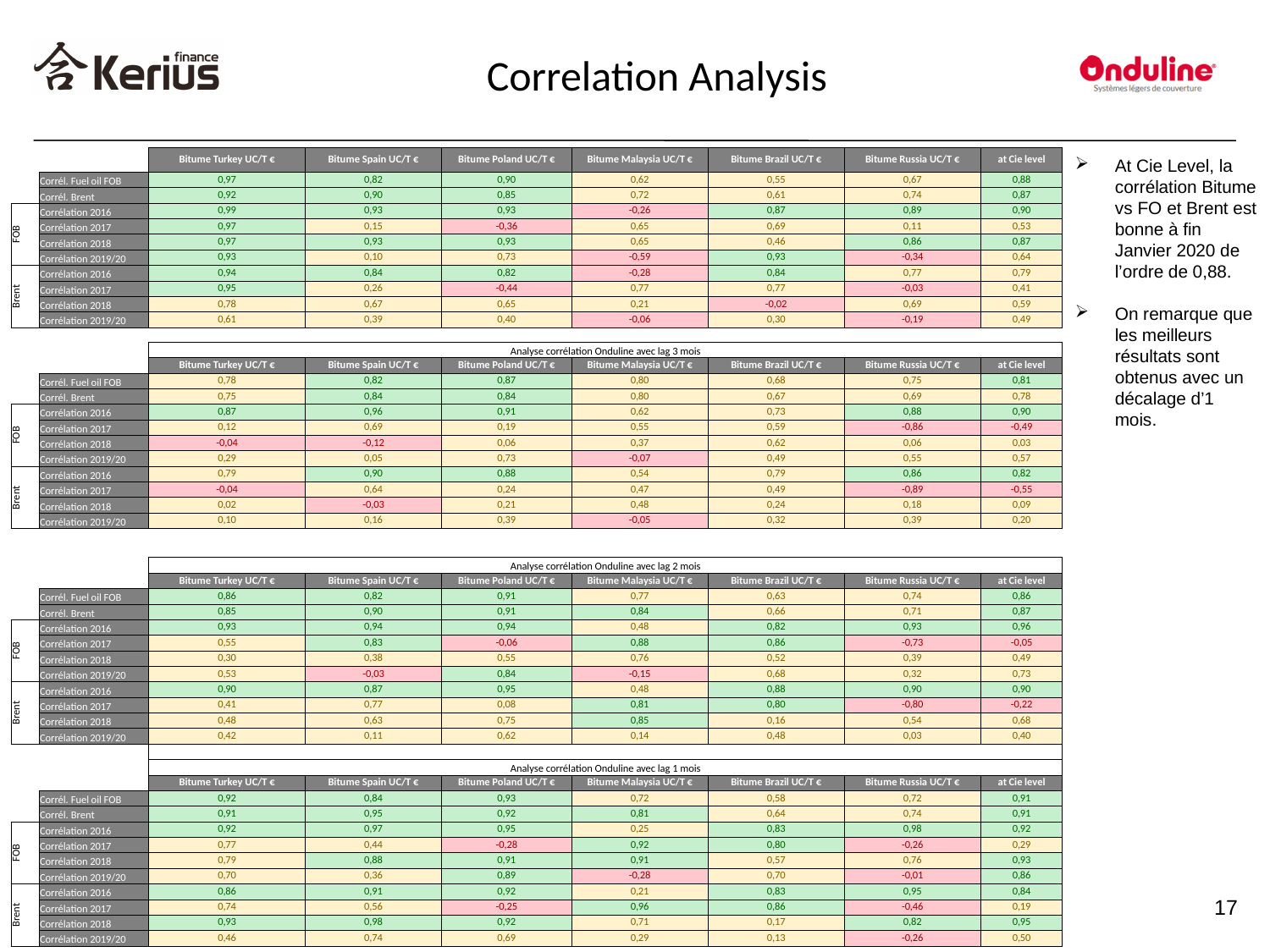

# Correlation Analysis
|  |  | Bitume Turkey UC/T € | Bitume Spain UC/T € | Bitume Poland UC/T € | Bitume Malaysia UC/T € | Bitume Brazil UC/T € | Bitume Russia UC/T € | at Cie level |
| --- | --- | --- | --- | --- | --- | --- | --- | --- |
|  | Corrél. Fuel oil FOB | 0,97 | 0,82 | 0,90 | 0,62 | 0,55 | 0,67 | 0,88 |
|  | Corrél. Brent | 0,92 | 0,90 | 0,85 | 0,72 | 0,61 | 0,74 | 0,87 |
| FOB | Corrélation 2016 | 0,99 | 0,93 | 0,93 | -0,26 | 0,87 | 0,89 | 0,90 |
|  | Corrélation 2017 | 0,97 | 0,15 | -0,36 | 0,65 | 0,69 | 0,11 | 0,53 |
|  | Corrélation 2018 | 0,97 | 0,93 | 0,93 | 0,65 | 0,46 | 0,86 | 0,87 |
|  | Corrélation 2019/20 | 0,93 | 0,10 | 0,73 | -0,59 | 0,93 | -0,34 | 0,64 |
| Brent | Corrélation 2016 | 0,94 | 0,84 | 0,82 | -0,28 | 0,84 | 0,77 | 0,79 |
|  | Corrélation 2017 | 0,95 | 0,26 | -0,44 | 0,77 | 0,77 | -0,03 | 0,41 |
|  | Corrélation 2018 | 0,78 | 0,67 | 0,65 | 0,21 | -0,02 | 0,69 | 0,59 |
|  | Corrélation 2019/20 | 0,61 | 0,39 | 0,40 | -0,06 | 0,30 | -0,19 | 0,49 |
|  |  |  |  |  |  |  |  |  |
|  |  | Analyse corrélation Onduline avec lag 3 mois |  |  |  |  |  |  |
|  |  | Bitume Turkey UC/T € | Bitume Spain UC/T € | Bitume Poland UC/T € | Bitume Malaysia UC/T € | Bitume Brazil UC/T € | Bitume Russia UC/T € | at Cie level |
|  | Corrél. Fuel oil FOB | 0,78 | 0,82 | 0,87 | 0,80 | 0,68 | 0,75 | 0,81 |
|  | Corrél. Brent | 0,75 | 0,84 | 0,84 | 0,80 | 0,67 | 0,69 | 0,78 |
| FOB | Corrélation 2016 | 0,87 | 0,96 | 0,91 | 0,62 | 0,73 | 0,88 | 0,90 |
|  | Corrélation 2017 | 0,12 | 0,69 | 0,19 | 0,55 | 0,59 | -0,86 | -0,49 |
|  | Corrélation 2018 | -0,04 | -0,12 | 0,06 | 0,37 | 0,62 | 0,06 | 0,03 |
|  | Corrélation 2019/20 | 0,29 | 0,05 | 0,73 | -0,07 | 0,49 | 0,55 | 0,57 |
| Brent | Corrélation 2016 | 0,79 | 0,90 | 0,88 | 0,54 | 0,79 | 0,86 | 0,82 |
|  | Corrélation 2017 | -0,04 | 0,64 | 0,24 | 0,47 | 0,49 | -0,89 | -0,55 |
|  | Corrélation 2018 | 0,02 | -0,03 | 0,21 | 0,48 | 0,24 | 0,18 | 0,09 |
|  | Corrélation 2019/20 | 0,10 | 0,16 | 0,39 | -0,05 | 0,32 | 0,39 | 0,20 |
|  |  |  |  |  |  |  |  |  |
|  |  |  |  |  |  |  |  |  |
|  |  | Analyse corrélation Onduline avec lag 2 mois |  |  |  |  |  |  |
|  |  | Bitume Turkey UC/T € | Bitume Spain UC/T € | Bitume Poland UC/T € | Bitume Malaysia UC/T € | Bitume Brazil UC/T € | Bitume Russia UC/T € | at Cie level |
|  | Corrél. Fuel oil FOB | 0,86 | 0,82 | 0,91 | 0,77 | 0,63 | 0,74 | 0,86 |
|  | Corrél. Brent | 0,85 | 0,90 | 0,91 | 0,84 | 0,66 | 0,71 | 0,87 |
| FOB | Corrélation 2016 | 0,93 | 0,94 | 0,94 | 0,48 | 0,82 | 0,93 | 0,96 |
|  | Corrélation 2017 | 0,55 | 0,83 | -0,06 | 0,88 | 0,86 | -0,73 | -0,05 |
|  | Corrélation 2018 | 0,30 | 0,38 | 0,55 | 0,76 | 0,52 | 0,39 | 0,49 |
|  | Corrélation 2019/20 | 0,53 | -0,03 | 0,84 | -0,15 | 0,68 | 0,32 | 0,73 |
| Brent | Corrélation 2016 | 0,90 | 0,87 | 0,95 | 0,48 | 0,88 | 0,90 | 0,90 |
|  | Corrélation 2017 | 0,41 | 0,77 | 0,08 | 0,81 | 0,80 | -0,80 | -0,22 |
|  | Corrélation 2018 | 0,48 | 0,63 | 0,75 | 0,85 | 0,16 | 0,54 | 0,68 |
|  | Corrélation 2019/20 | 0,42 | 0,11 | 0,62 | 0,14 | 0,48 | 0,03 | 0,40 |
|  |  |  |  |  |  |  |  |  |
|  |  | Analyse corrélation Onduline avec lag 1 mois |  |  |  |  |  |  |
|  |  | Bitume Turkey UC/T € | Bitume Spain UC/T € | Bitume Poland UC/T € | Bitume Malaysia UC/T € | Bitume Brazil UC/T € | Bitume Russia UC/T € | at Cie level |
|  | Corrél. Fuel oil FOB | 0,92 | 0,84 | 0,93 | 0,72 | 0,58 | 0,72 | 0,91 |
|  | Corrél. Brent | 0,91 | 0,95 | 0,92 | 0,81 | 0,64 | 0,74 | 0,91 |
| FOB | Corrélation 2016 | 0,92 | 0,97 | 0,95 | 0,25 | 0,83 | 0,98 | 0,92 |
|  | Corrélation 2017 | 0,77 | 0,44 | -0,28 | 0,92 | 0,80 | -0,26 | 0,29 |
|  | Corrélation 2018 | 0,79 | 0,88 | 0,91 | 0,91 | 0,57 | 0,76 | 0,93 |
|  | Corrélation 2019/20 | 0,70 | 0,36 | 0,89 | -0,28 | 0,70 | -0,01 | 0,86 |
| Brent | Corrélation 2016 | 0,86 | 0,91 | 0,92 | 0,21 | 0,83 | 0,95 | 0,84 |
|  | Corrélation 2017 | 0,74 | 0,56 | -0,25 | 0,96 | 0,86 | -0,46 | 0,19 |
|  | Corrélation 2018 | 0,93 | 0,98 | 0,92 | 0,71 | 0,17 | 0,82 | 0,95 |
|  | Corrélation 2019/20 | 0,46 | 0,74 | 0,69 | 0,29 | 0,13 | -0,26 | 0,50 |
At Cie Level, la corrélation Bitume vs FO et Brent est bonne à fin Janvier 2020 de l’ordre de 0,88.

On remarque que les meilleurs résultats sont obtenus avec un décalage d’1 mois.